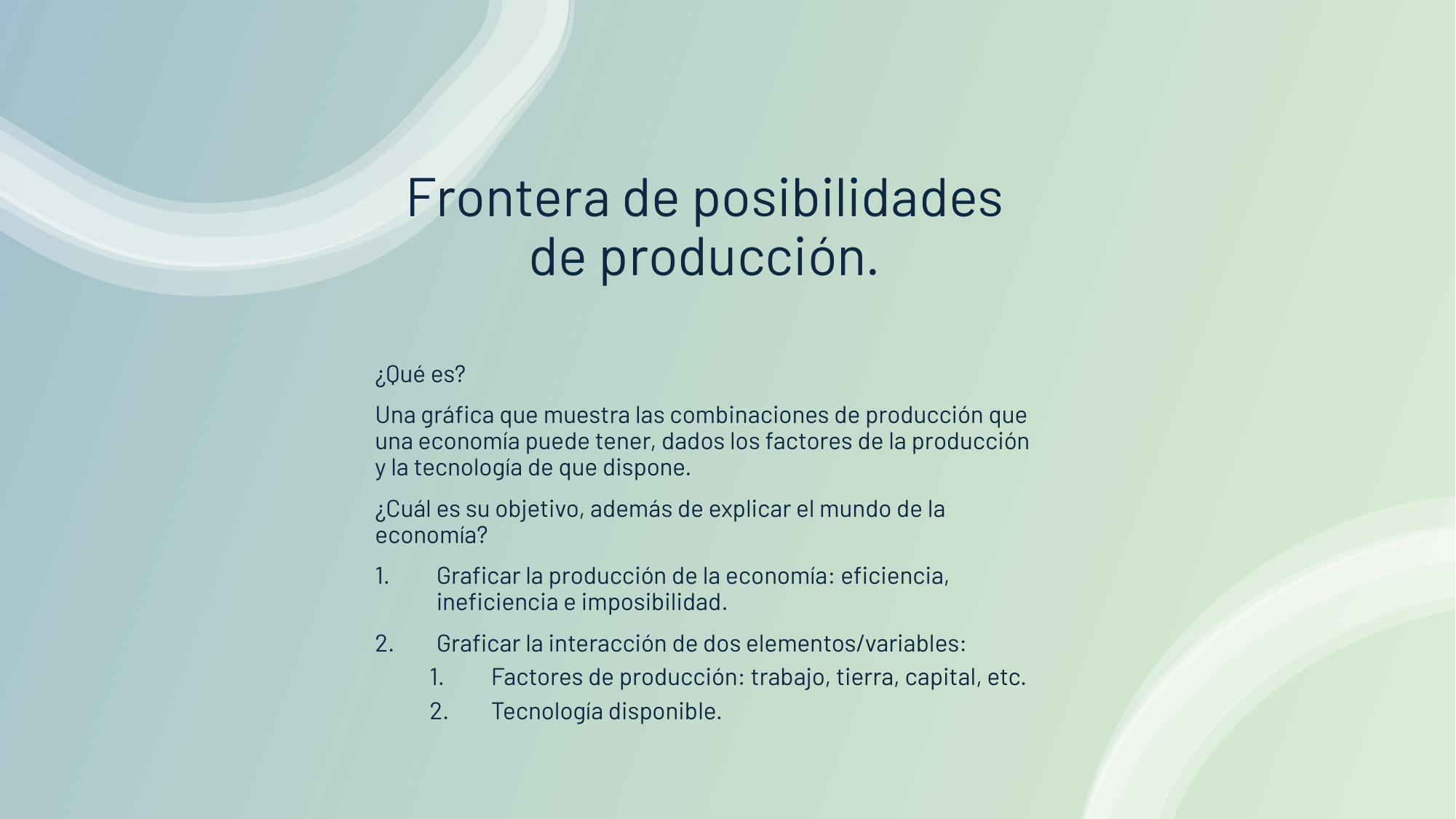

# Frontera de posibilidades de producción.
¿Qué es?
Una gráfica que muestra las combinaciones de producción que una economía puede tener, dados los factores de la producción y la tecnología de que dispone.
¿Cuál es su objetivo, además de explicar el mundo de la economía?
Graficar la producción de la economía: eficiencia, ineficiencia e imposibilidad.
Graficar la interacción de dos elementos/variables:
Factores de producción: trabajo, tierra, capital, etc.
Tecnología disponible.